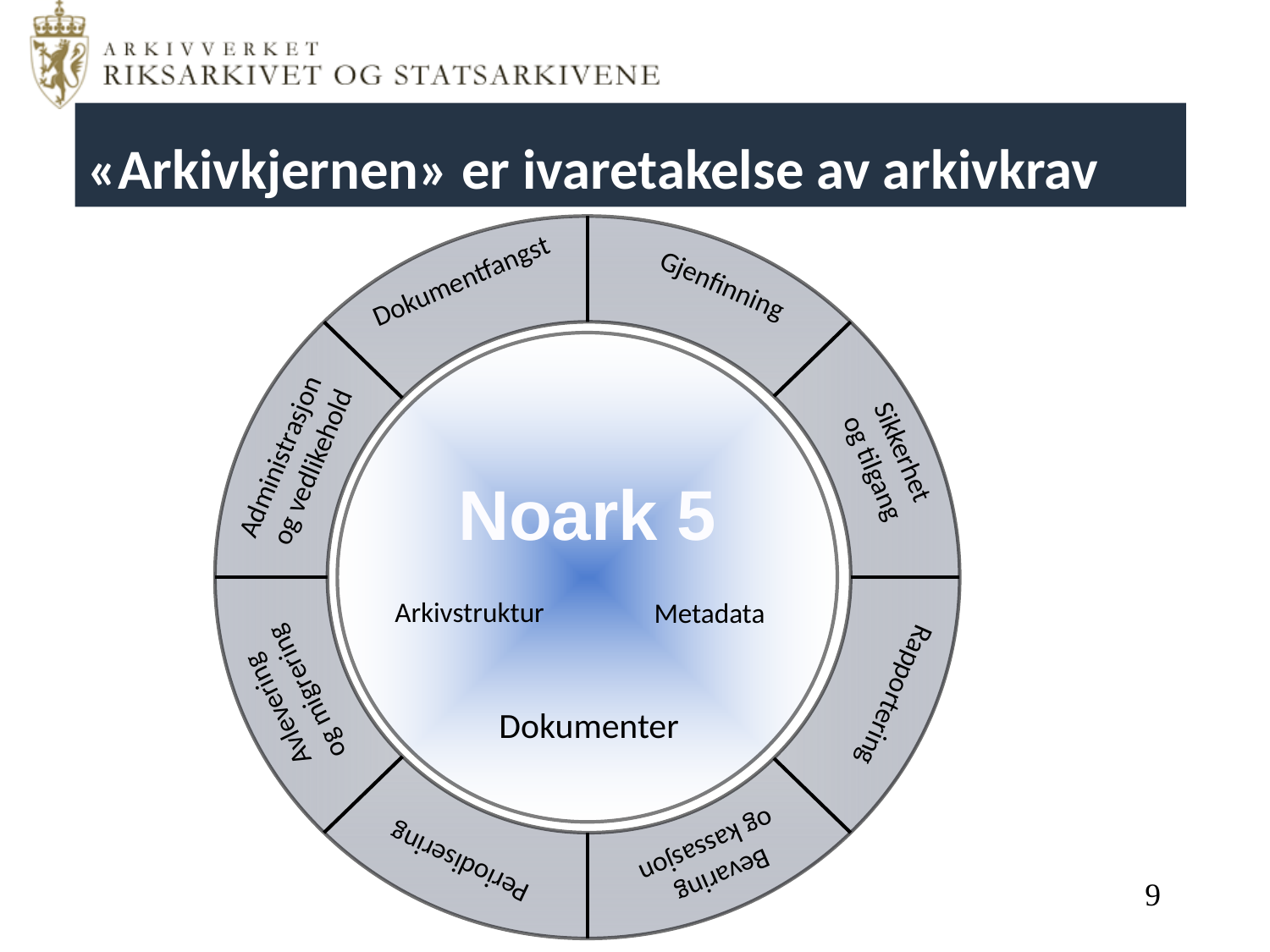

# «Arkivkjernen» er ivaretakelse av arkivkrav

Dokumentfangst
Gjenfinning

Noark 5
Sikkerhet
og tilgang
Administrasjon
og vedlikehold
Arkivstruktur
Metadata
Rapportering
Avlevering
og migrering
Dokumenter
Periodisering
Bevaring
 og kassasjon